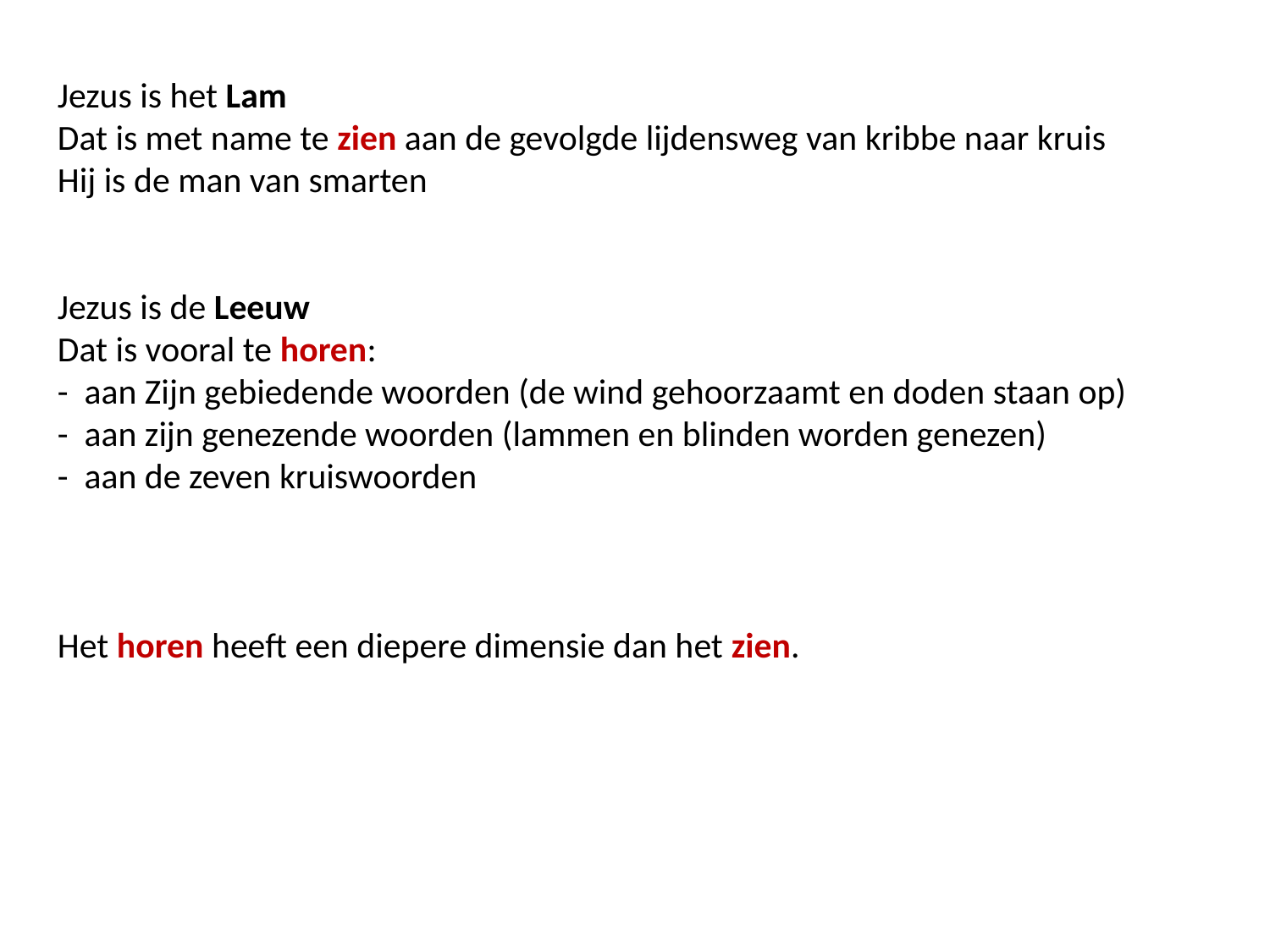

Jezus is het Lam
Dat is met name te zien aan de gevolgde lijdensweg van kribbe naar kruis
Hij is de man van smarten

Jezus is de Leeuw
Dat is vooral te horen:
-  aan Zijn gebiedende woorden (de wind gehoorzaamt en doden staan op)
-  aan zijn genezende woorden (lammen en blinden worden genezen)
-  aan de zeven kruiswoorden

Het horen heeft een diepere dimensie dan het zien.